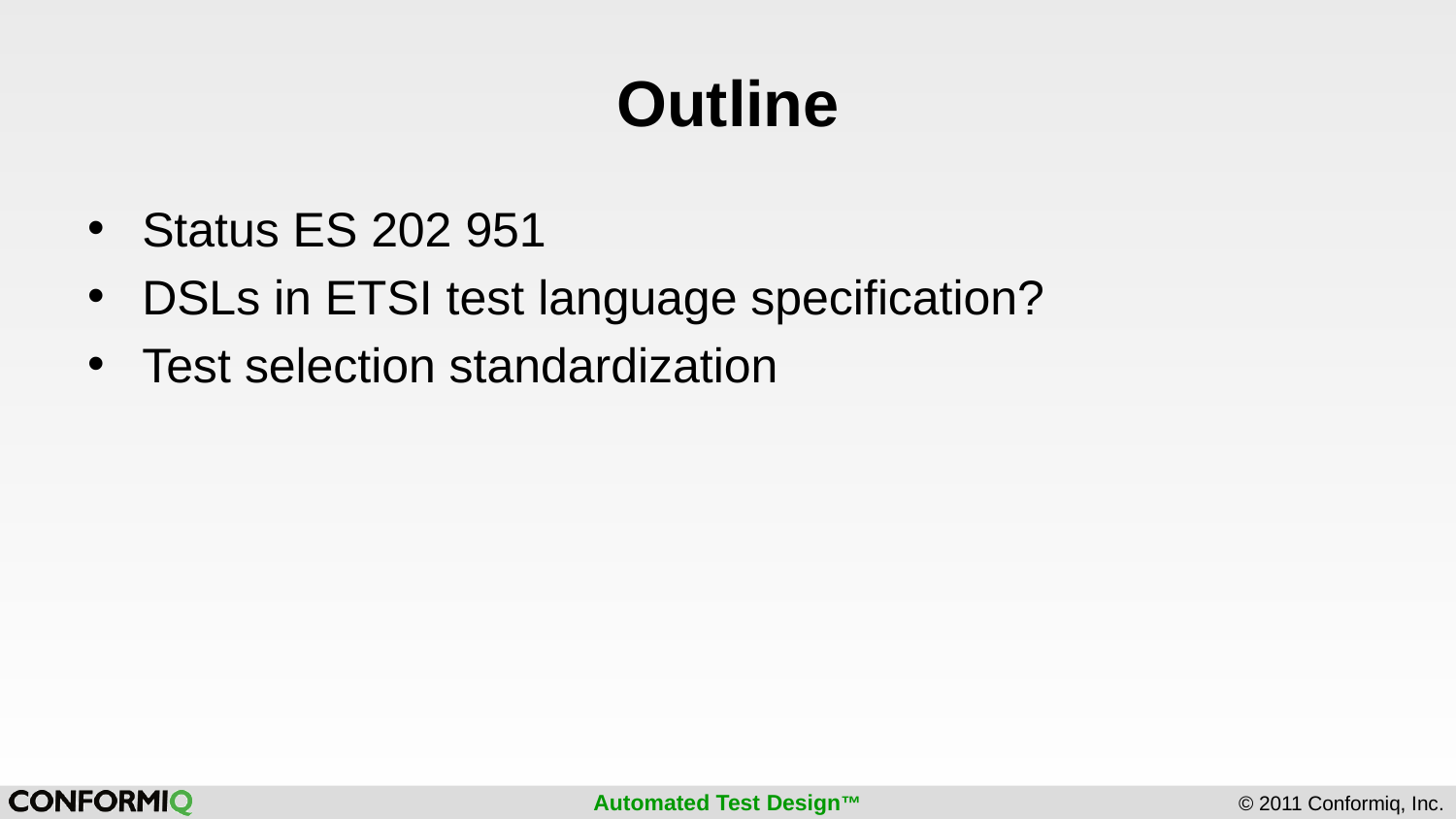

# Outline
Status ES 202 951
DSLs in ETSI test language specification?
Test selection standardization